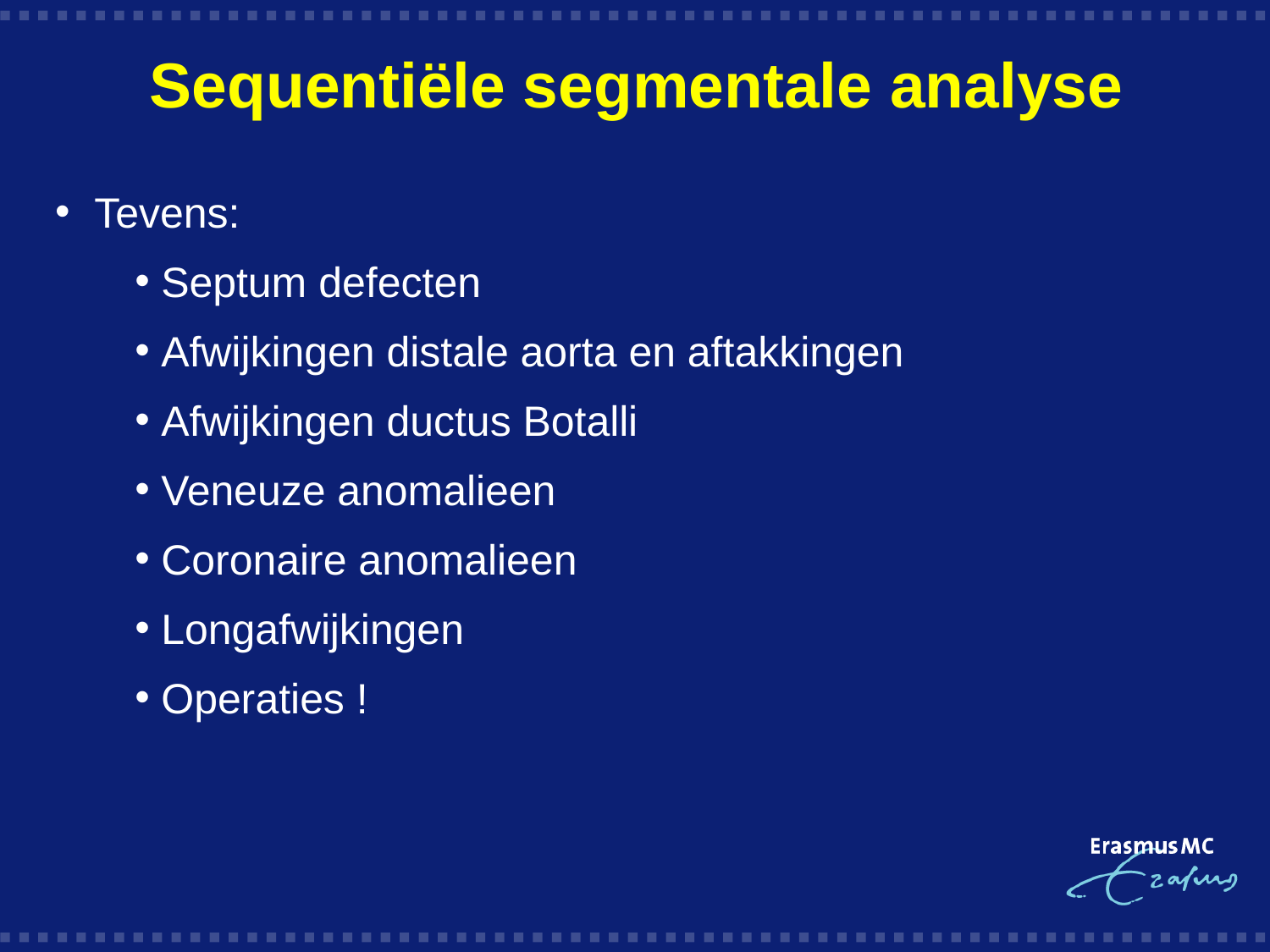

# Sequentiële segmentale analyse
Tevens:
Septum defecten
Afwijkingen distale aorta en aftakkingen
Afwijkingen ductus Botalli
Veneuze anomalieen
Coronaire anomalieen
Longafwijkingen
Operaties !